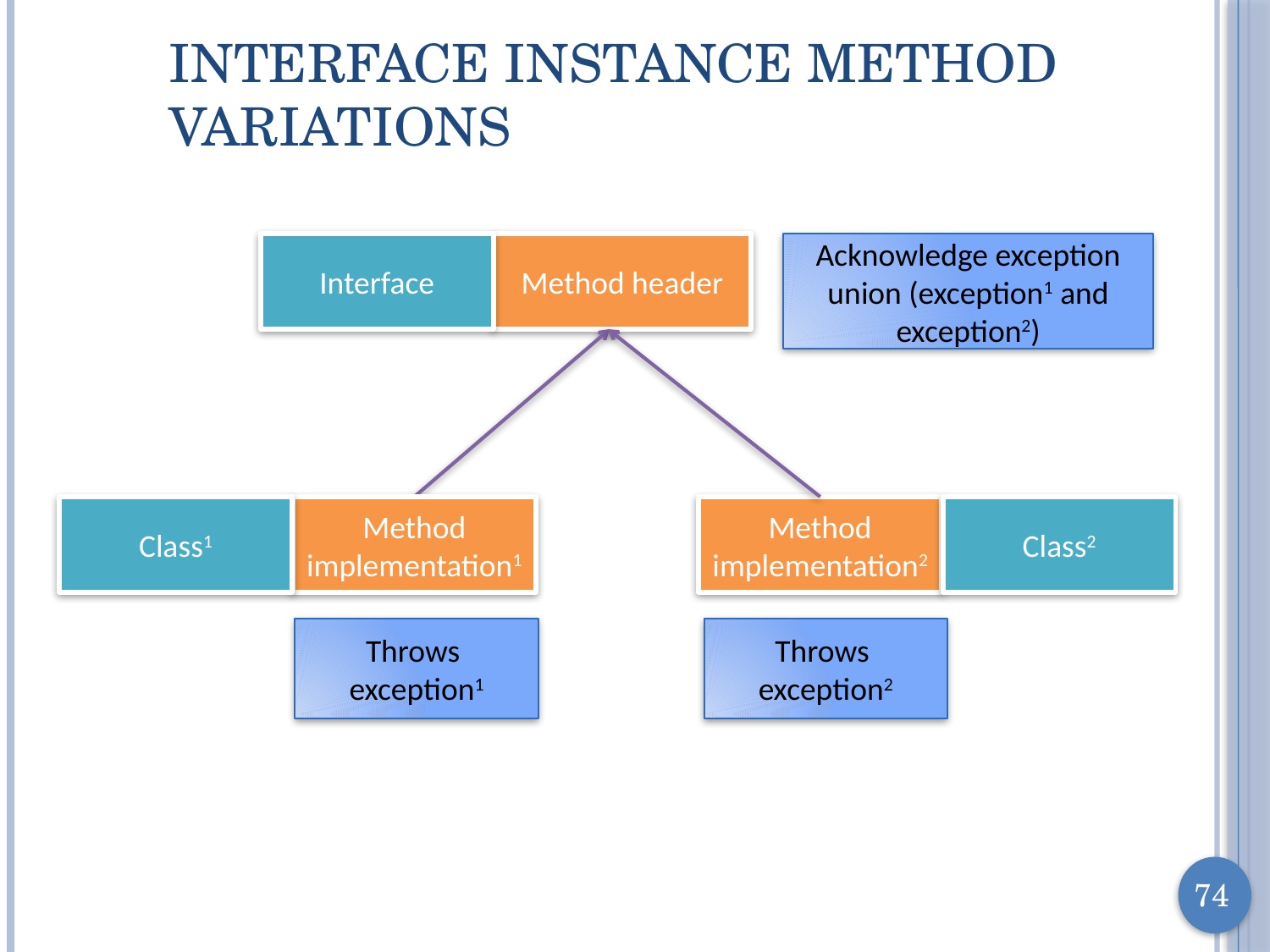

# Interface Instance Method Variations
Interface
Acknowledge exception union (exception1 and exception2)
Method header
Method implementation1
Class1
Method implementation2
Class2
Throws  exception1
Throws  exception2